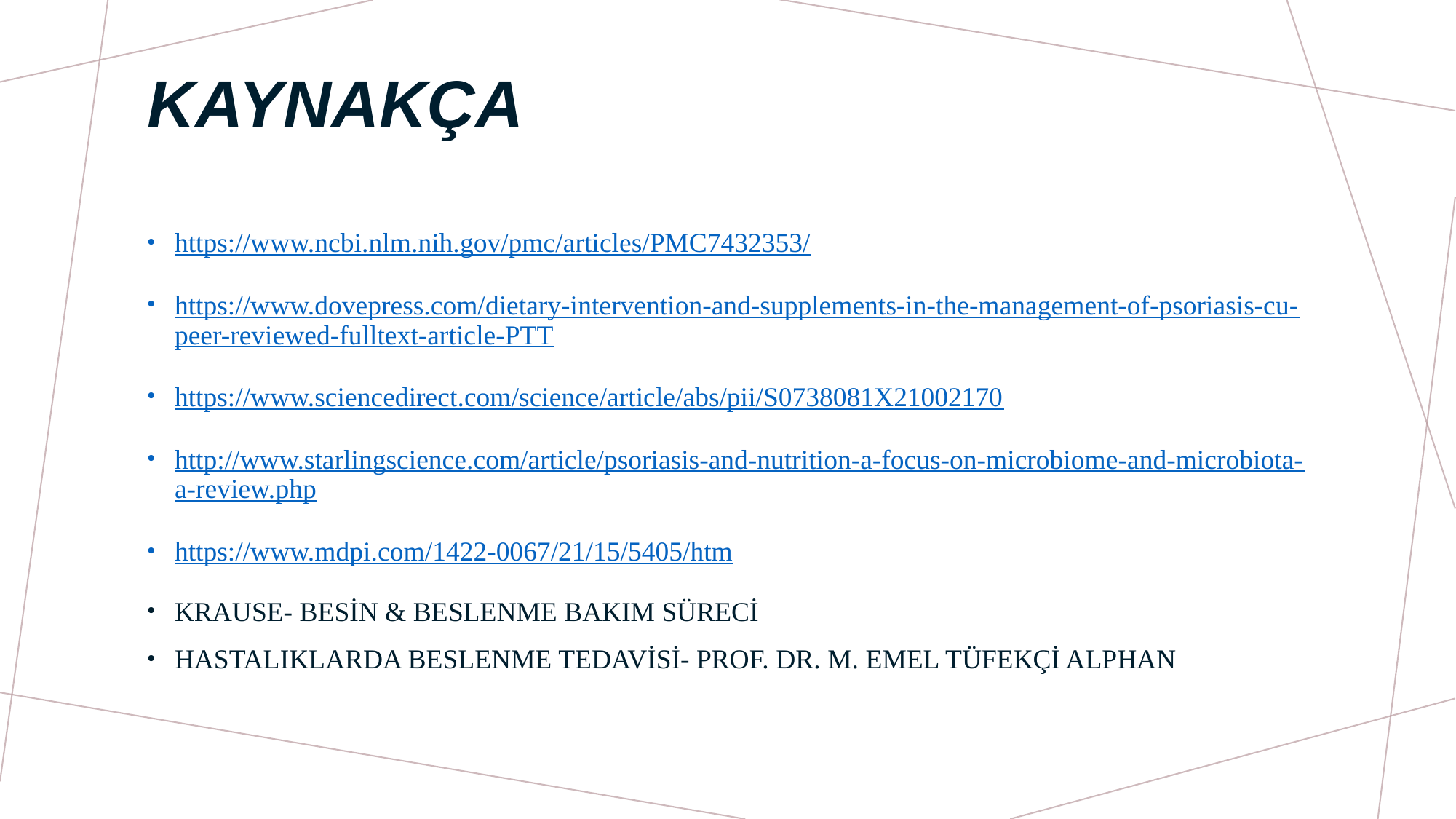

# Kaynakça
https://www.ncbi.nlm.nih.gov/pmc/articles/PMC7432353/
https://www.dovepress.com/dietary-intervention-and-supplements-in-the-management-of-psoriasis-cu-peer-reviewed-fulltext-article-PTT
https://www.sciencedirect.com/science/article/abs/pii/S0738081X21002170
http://www.starlingscience.com/article/psoriasis-and-nutrition-a-focus-on-microbiome-and-microbiota-a-review.php
https://www.mdpi.com/1422-0067/21/15/5405/htm
KRAUSE- BESİN & BESLENME BAKIM SÜRECİ
HASTALIKLARDA BESLENME TEDAVİSİ- PROF. DR. M. EMEL TÜFEKÇİ ALPHAN